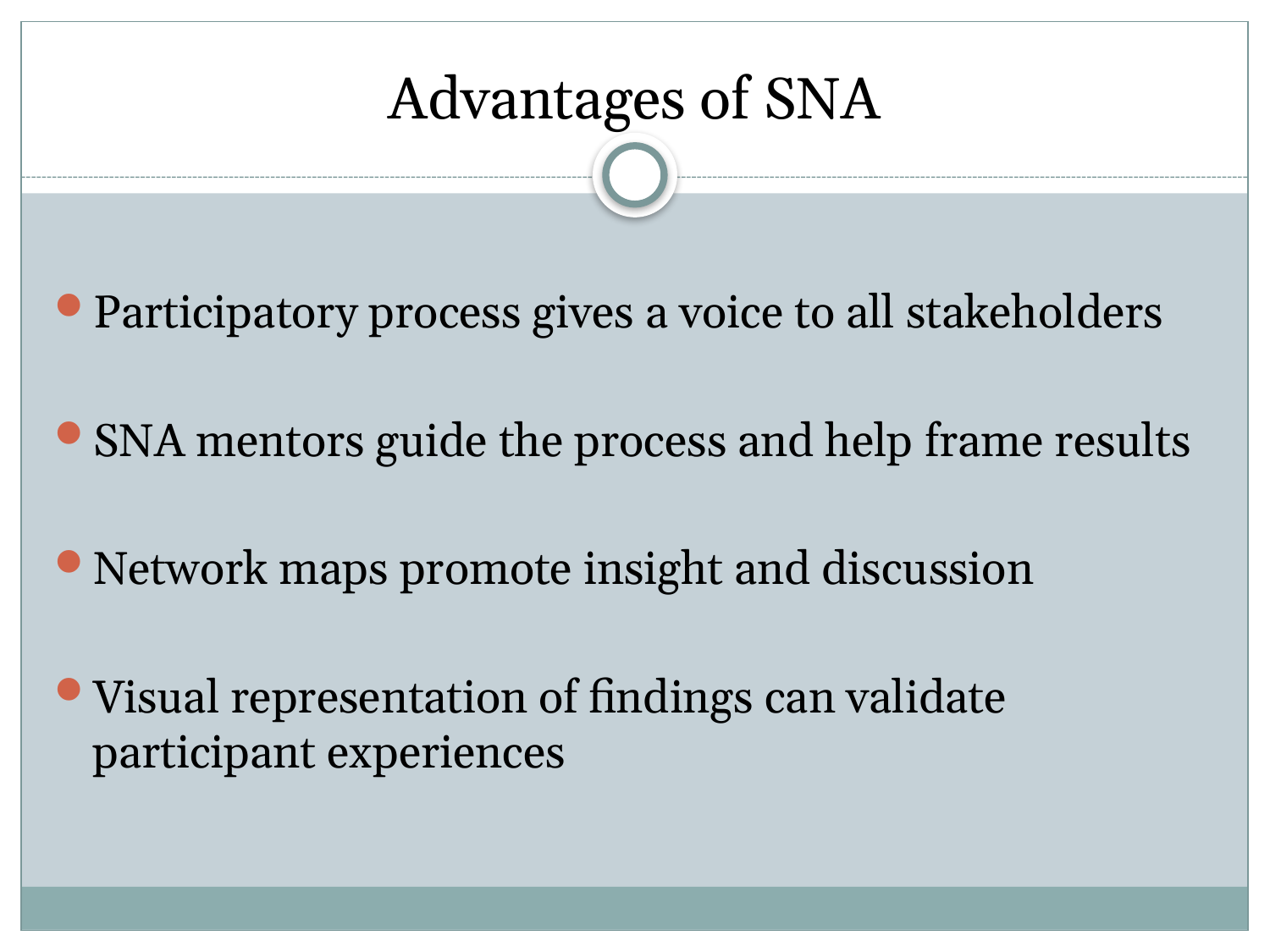

# Advantages of SNA

Participatory process gives a voice to all stakeholders

SNA mentors guide the process and help frame results

Network maps promote insight and discussion

Visual representation of findings can validate participant experiences